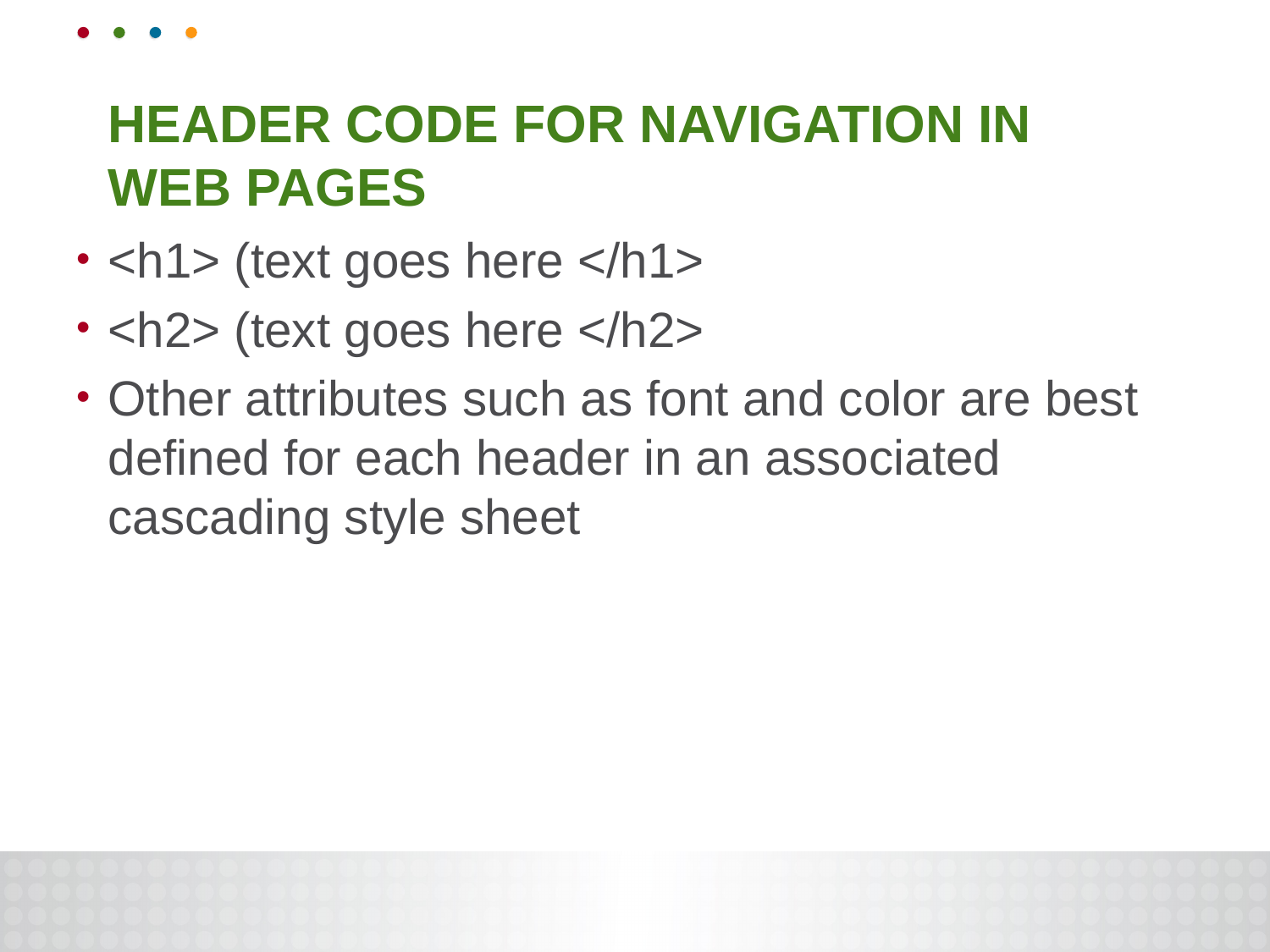

# HEADER CODE FOR NAVIGATION IN WEB PAGES
<h1> (text goes here </h1>
<h2> (text goes here </h2>
Other attributes such as font and color are best defined for each header in an associated cascading style sheet